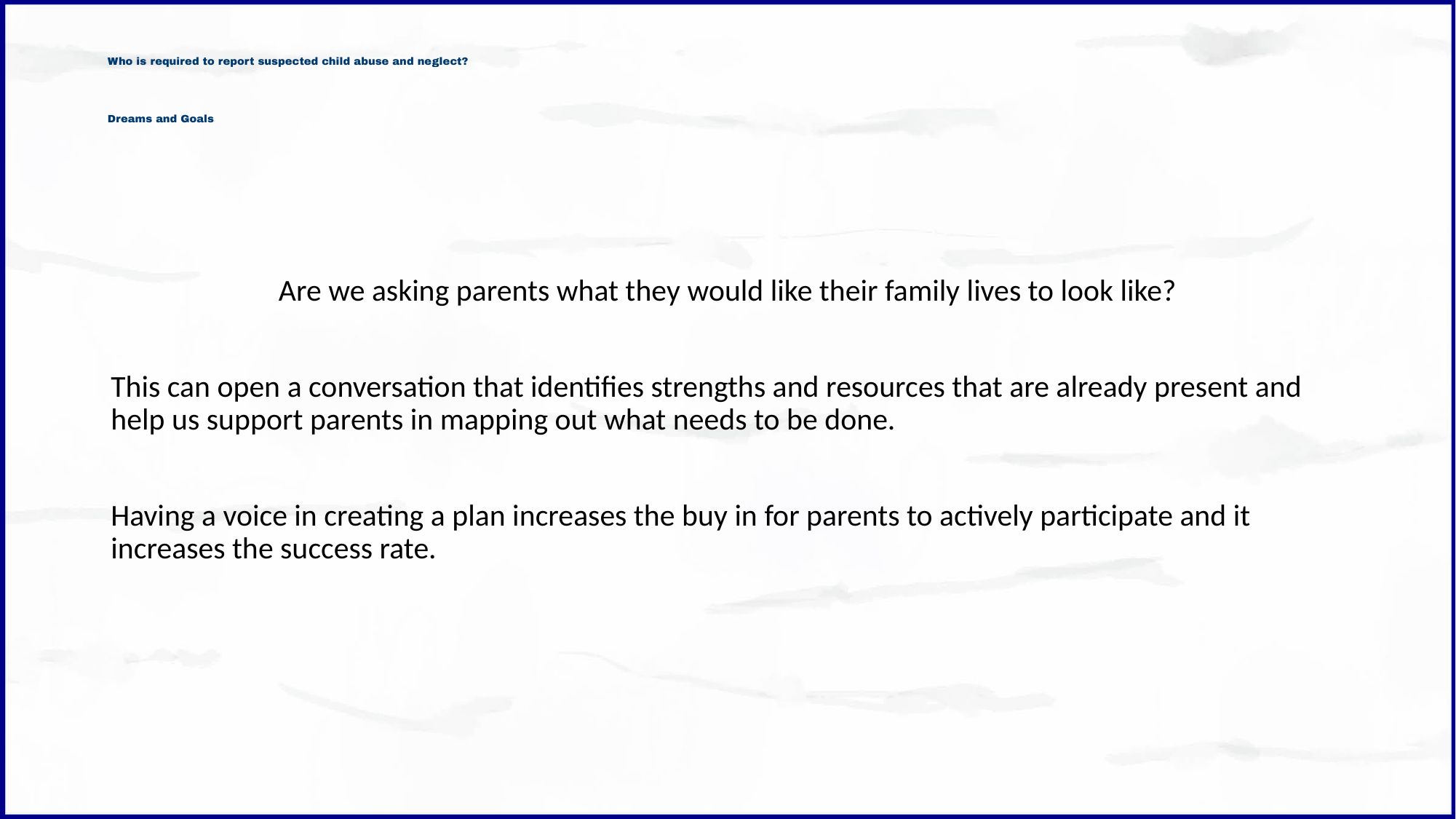

# Who is required to report suspected child abuse and neglect? Dreams and Goals

Are we asking parents what they would like their family lives to look like?

This can open a conversation that identifies strengths and resources that are already present and help us support parents in mapping out what needs to be done.

Having a voice in creating a plan increases the buy in for parents to actively participate and it increases the success rate.